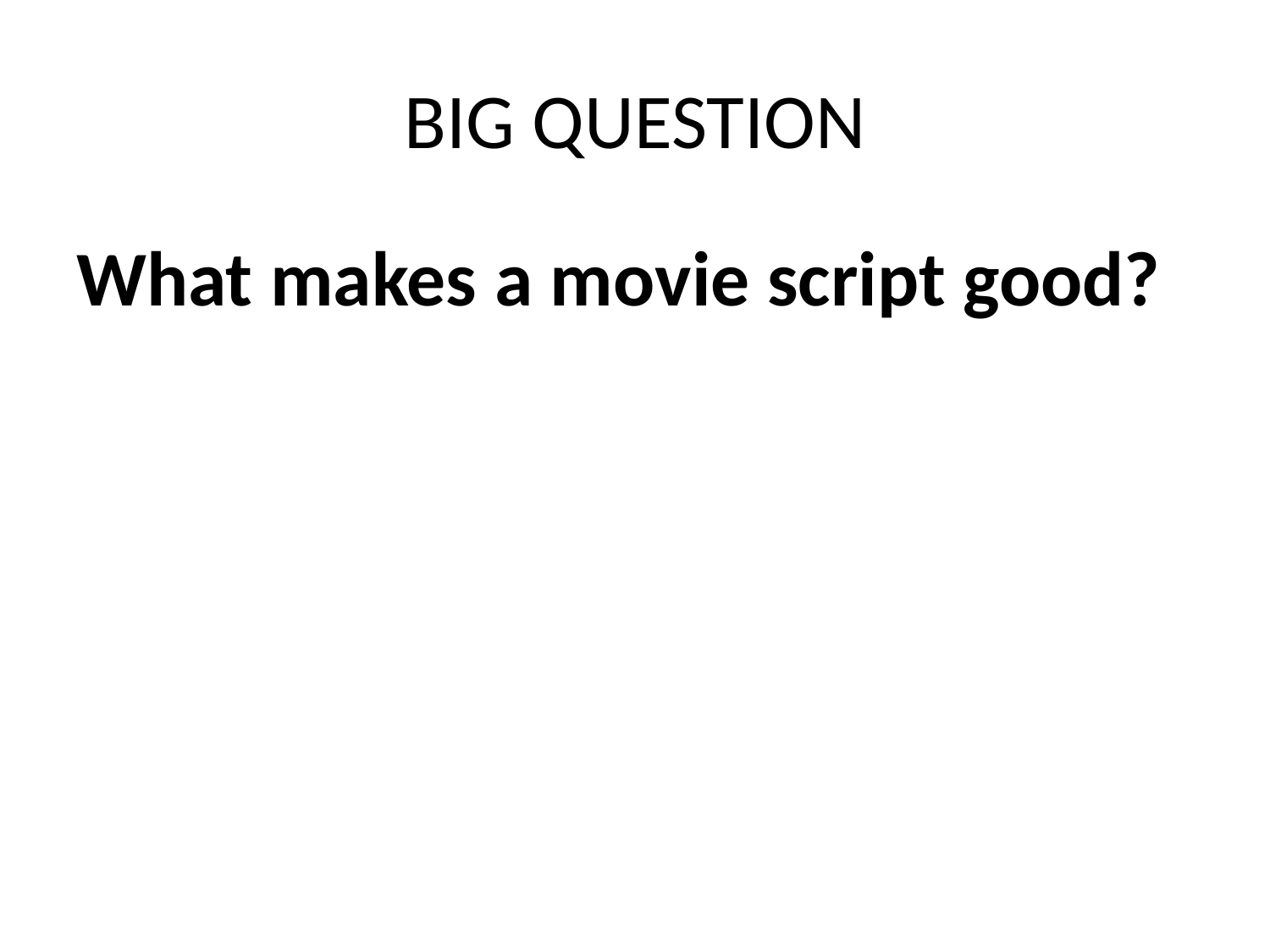

# BIG QUESTION
What makes a movie script good?